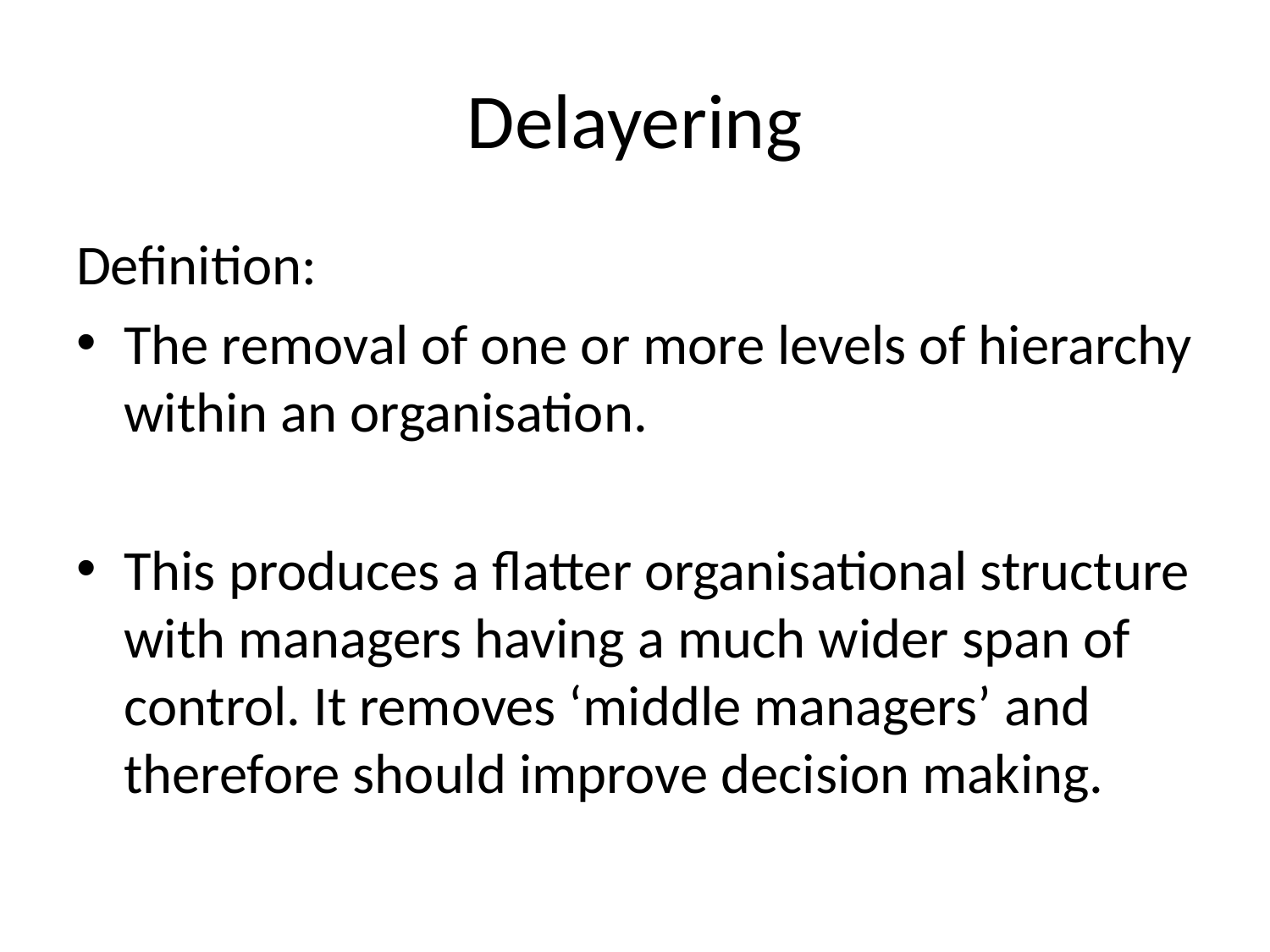

# Delayering
Definition:
The removal of one or more levels of hierarchy within an organisation.

This produces a flatter organisational structure with managers having a much wider span of control. It removes ‘middle managers’ and therefore should improve decision making.